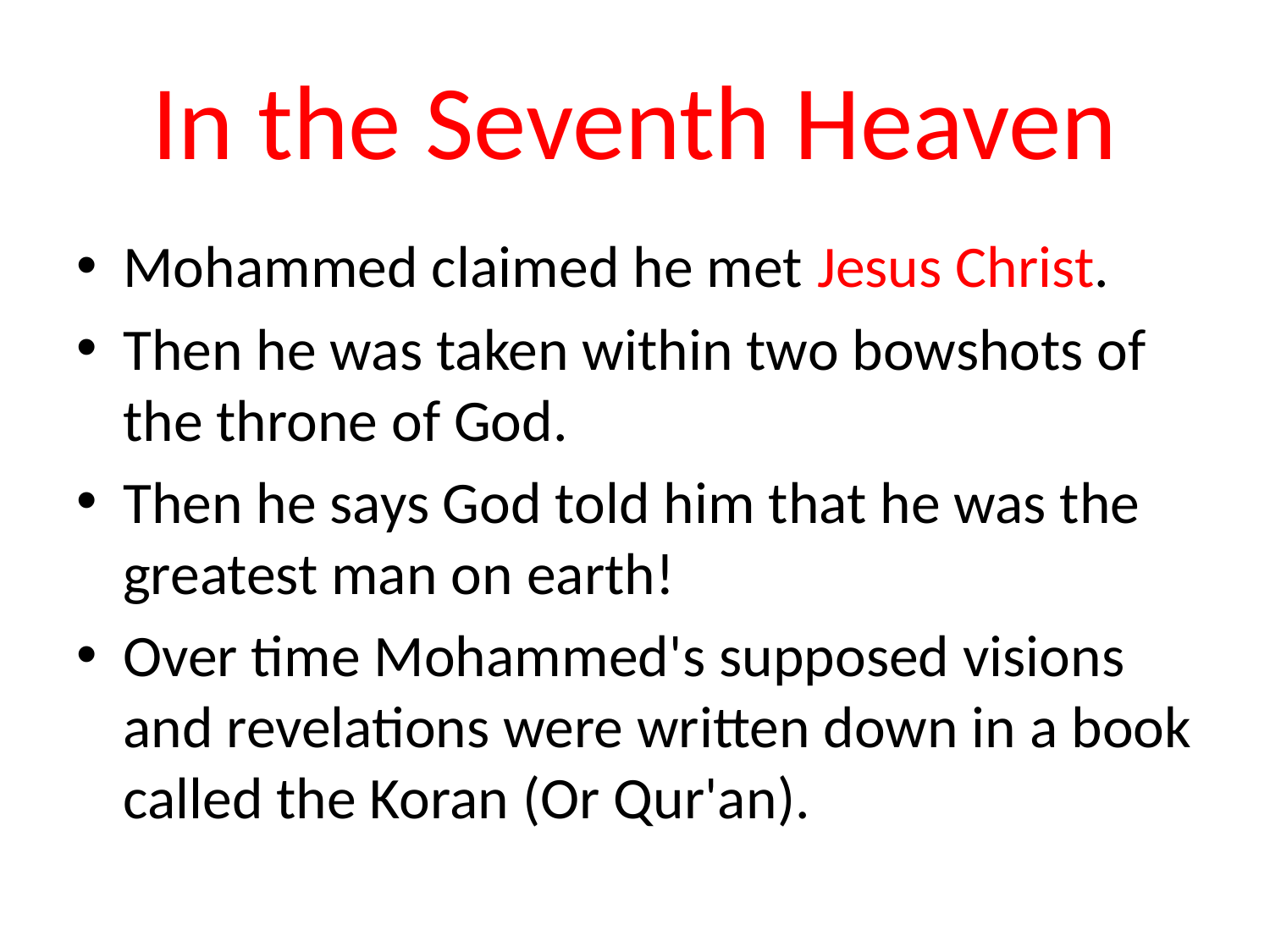

# In the Seventh Heaven
Mohammed claimed he met Jesus Christ.
Then he was taken within two bowshots of the throne of God.
Then he says God told him that he was the greatest man on earth!
Over time Mohammed's supposed visions and revelations were written down in a book called the Koran (Or Qur'an).